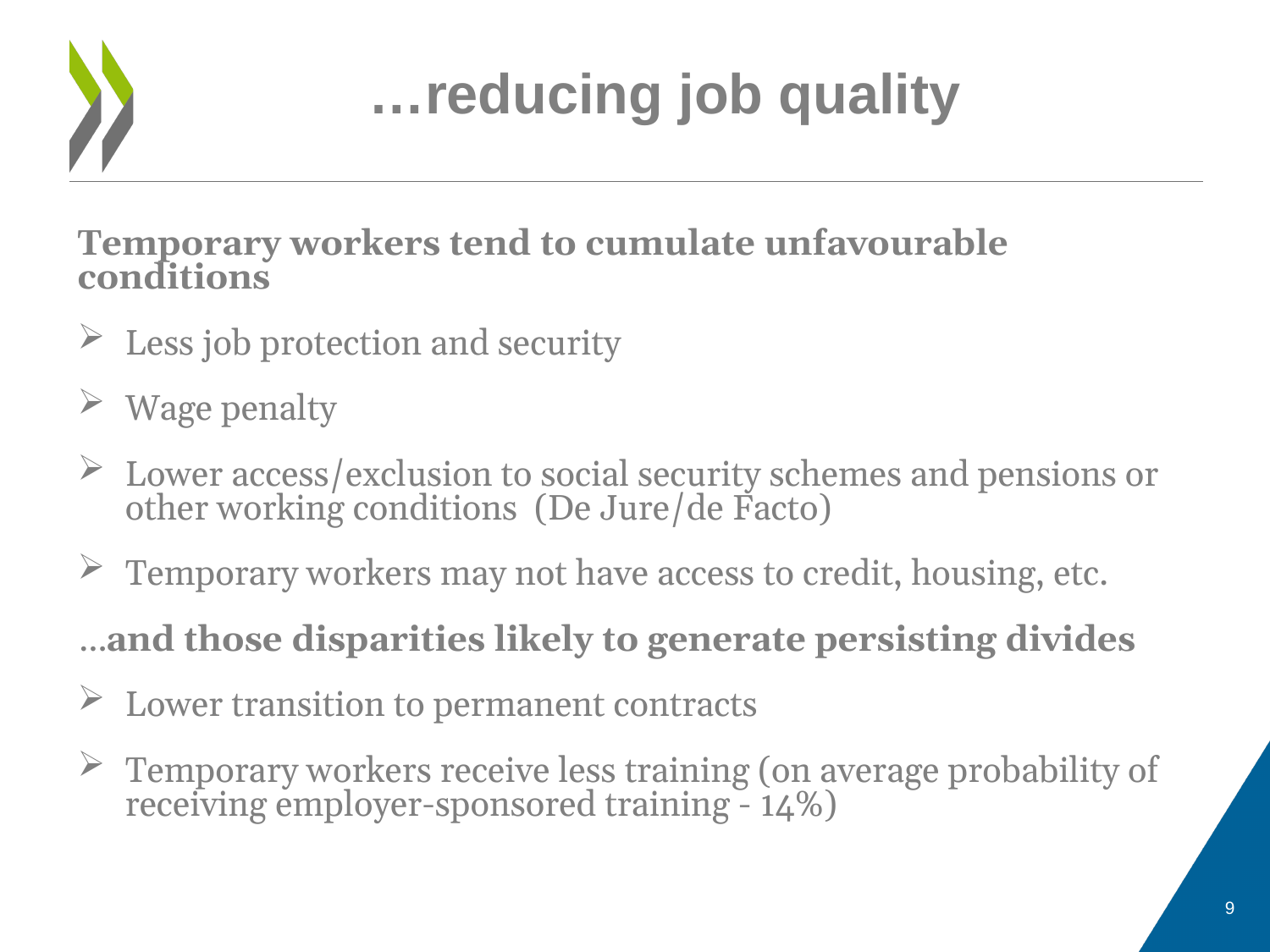

…reducing job quality

Temporary workers tend to cumulate unfavourable conditions
Less job protection and security
Wage penalty
Lower access/exclusion to social security schemes and pensions or other working conditions  (De Jure/de Facto)
Temporary workers may not have access to credit, housing, etc.
…and those disparities likely to generate persisting divides
Lower transition to permanent contracts
Temporary workers receive less training (on average probability of receiving employer-sponsored training - 14%)

9